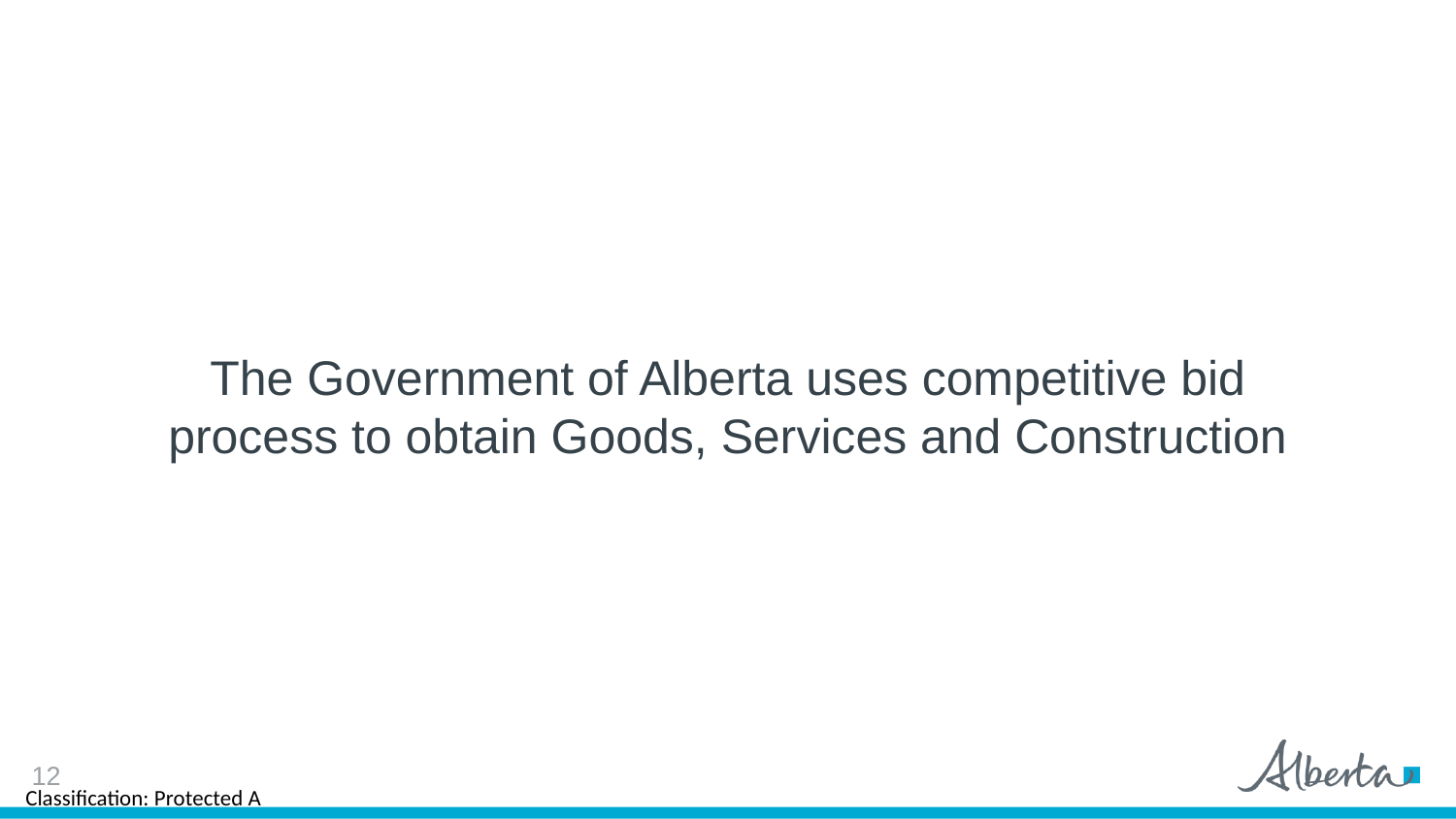

The Government of Alberta uses competitive bid process to obtain Goods, Services and Construction
12